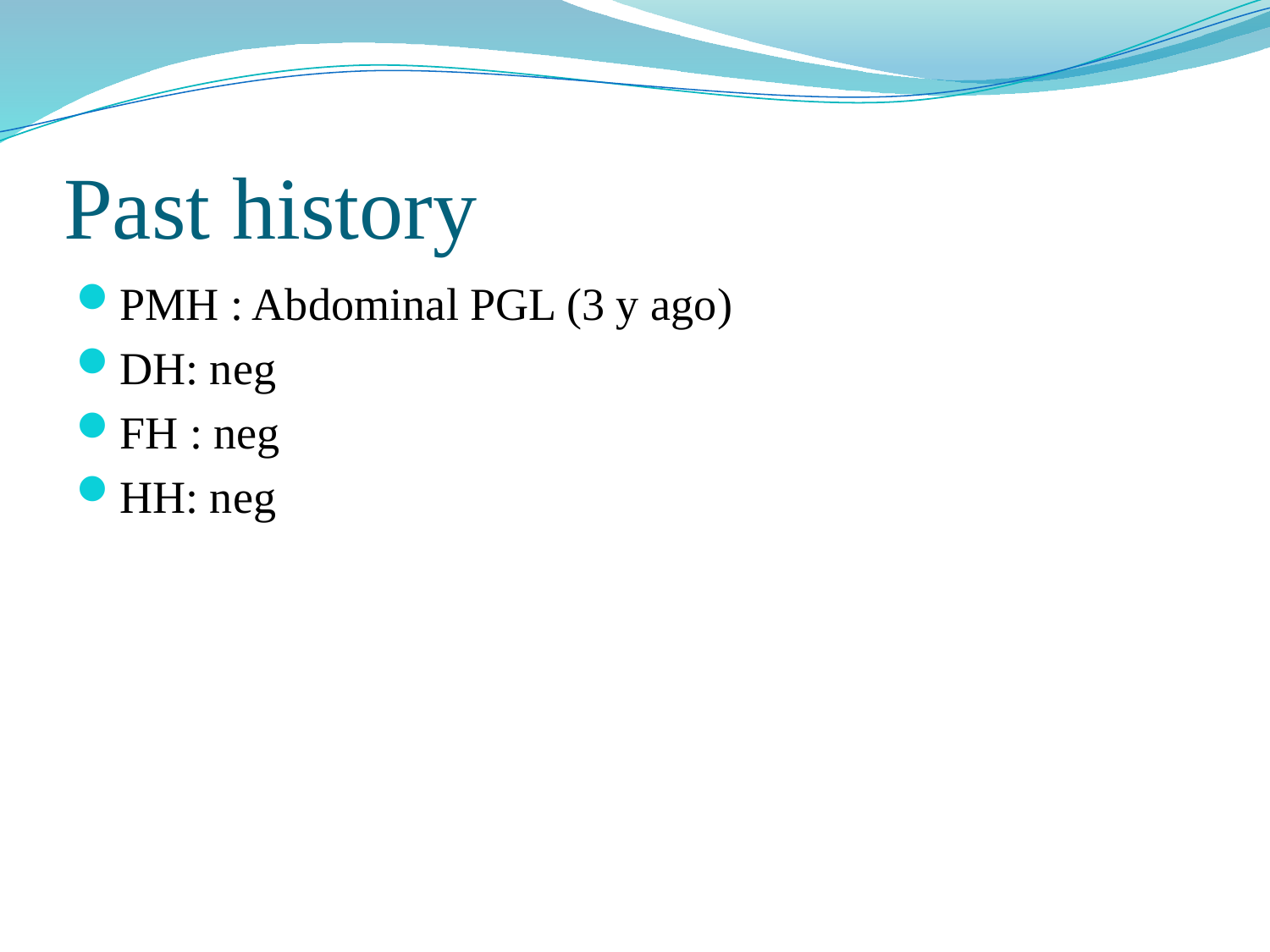

# Past history
PMH : Abdominal PGL (3 y ago)
DH: neg
FH : neg
HH: neg